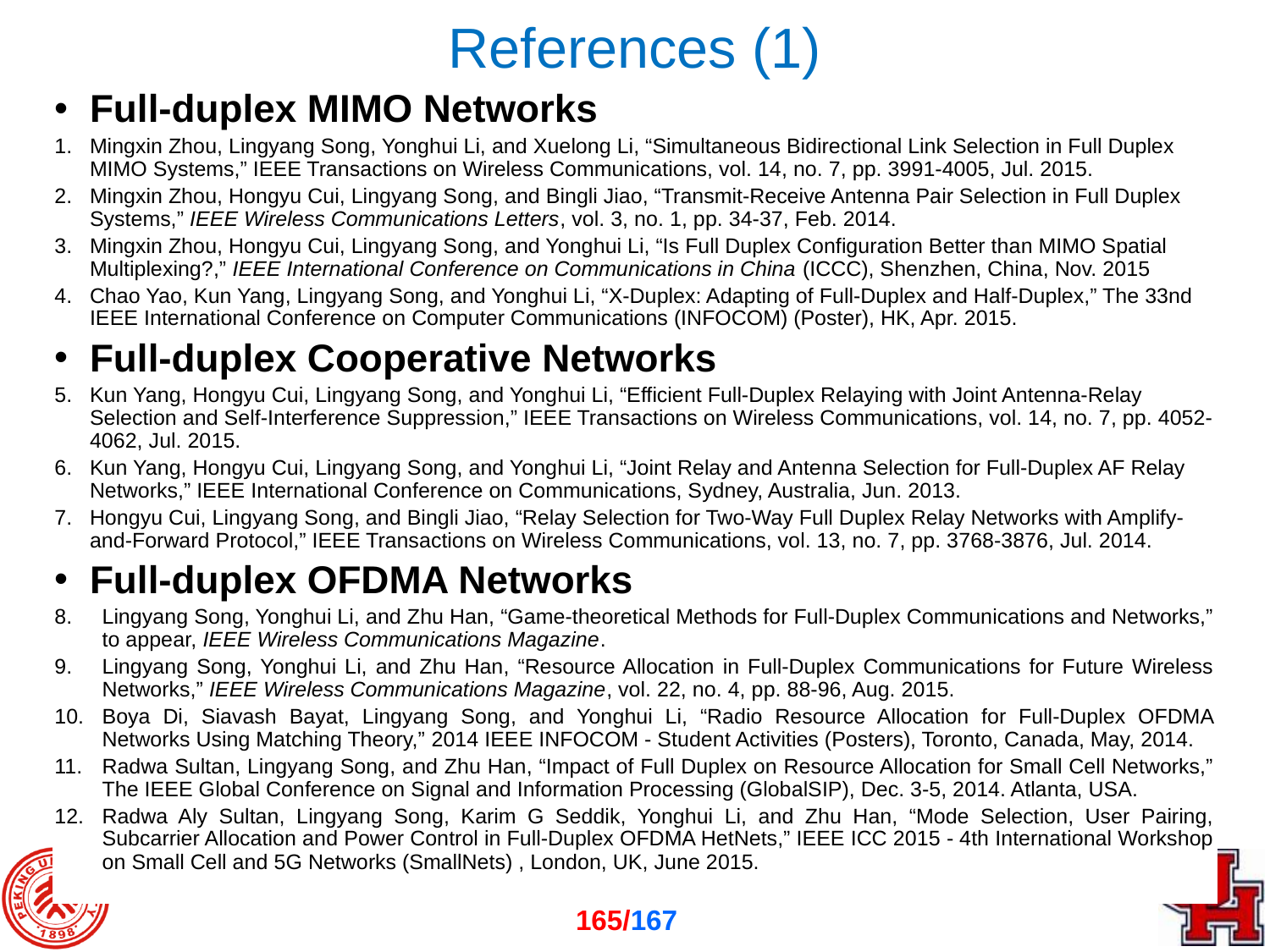

# References (1)
Full-duplex MIMO Networks
Mingxin Zhou, Lingyang Song, Yonghui Li, and Xuelong Li, “Simultaneous Bidirectional Link Selection in Full Duplex MIMO Systems,” IEEE Transactions on Wireless Communications, vol. 14, no. 7, pp. 3991-4005, Jul. 2015.
Mingxin Zhou, Hongyu Cui, Lingyang Song, and Bingli Jiao, “Transmit-Receive Antenna Pair Selection in Full Duplex Systems,” IEEE Wireless Communications Letters, vol. 3, no. 1, pp. 34-37, Feb. 2014.
Mingxin Zhou, Hongyu Cui, Lingyang Song, and Yonghui Li, “Is Full Duplex Configuration Better than MIMO Spatial Multiplexing?,” IEEE International Conference on Communications in China (ICCC), Shenzhen, China, Nov. 2015
Chao Yao, Kun Yang, Lingyang Song, and Yonghui Li, “X-Duplex: Adapting of Full-Duplex and Half-Duplex,” The 33nd IEEE International Conference on Computer Communications (INFOCOM) (Poster), HK, Apr. 2015.
Full-duplex Cooperative Networks
Kun Yang, Hongyu Cui, Lingyang Song, and Yonghui Li, “Efficient Full-Duplex Relaying with Joint Antenna-Relay Selection and Self-Interference Suppression,” IEEE Transactions on Wireless Communications, vol. 14, no. 7, pp. 4052-4062, Jul. 2015.
Kun Yang, Hongyu Cui, Lingyang Song, and Yonghui Li, “Joint Relay and Antenna Selection for Full-Duplex AF Relay Networks,” IEEE International Conference on Communications, Sydney, Australia, Jun. 2013.
Hongyu Cui, Lingyang Song, and Bingli Jiao, “Relay Selection for Two-Way Full Duplex Relay Networks with Amplify-and-Forward Protocol,” IEEE Transactions on Wireless Communications, vol. 13, no. 7, pp. 3768-3876, Jul. 2014.
Full-duplex OFDMA Networks
Lingyang Song, Yonghui Li, and Zhu Han, “Game-theoretical Methods for Full-Duplex Communications and Networks,” to appear, IEEE Wireless Communications Magazine.
Lingyang Song, Yonghui Li, and Zhu Han, “Resource Allocation in Full-Duplex Communications for Future Wireless Networks,” IEEE Wireless Communications Magazine, vol. 22, no. 4, pp. 88-96, Aug. 2015.
Boya Di, Siavash Bayat, Lingyang Song, and Yonghui Li, “Radio Resource Allocation for Full-Duplex OFDMA Networks Using Matching Theory,” 2014 IEEE INFOCOM - Student Activities (Posters), Toronto, Canada, May, 2014.
Radwa Sultan, Lingyang Song, and Zhu Han, “Impact of Full Duplex on Resource Allocation for Small Cell Networks,” The IEEE Global Conference on Signal and Information Processing (GlobalSIP), Dec. 3-5, 2014. Atlanta, USA.
Radwa Aly Sultan, Lingyang Song, Karim G Seddik, Yonghui Li, and Zhu Han, “Mode Selection, User Pairing, Subcarrier Allocation and Power Control in Full-Duplex OFDMA HetNets,” IEEE ICC 2015 - 4th International Workshop on Small Cell and 5G Networks (SmallNets) , London, UK, June 2015.